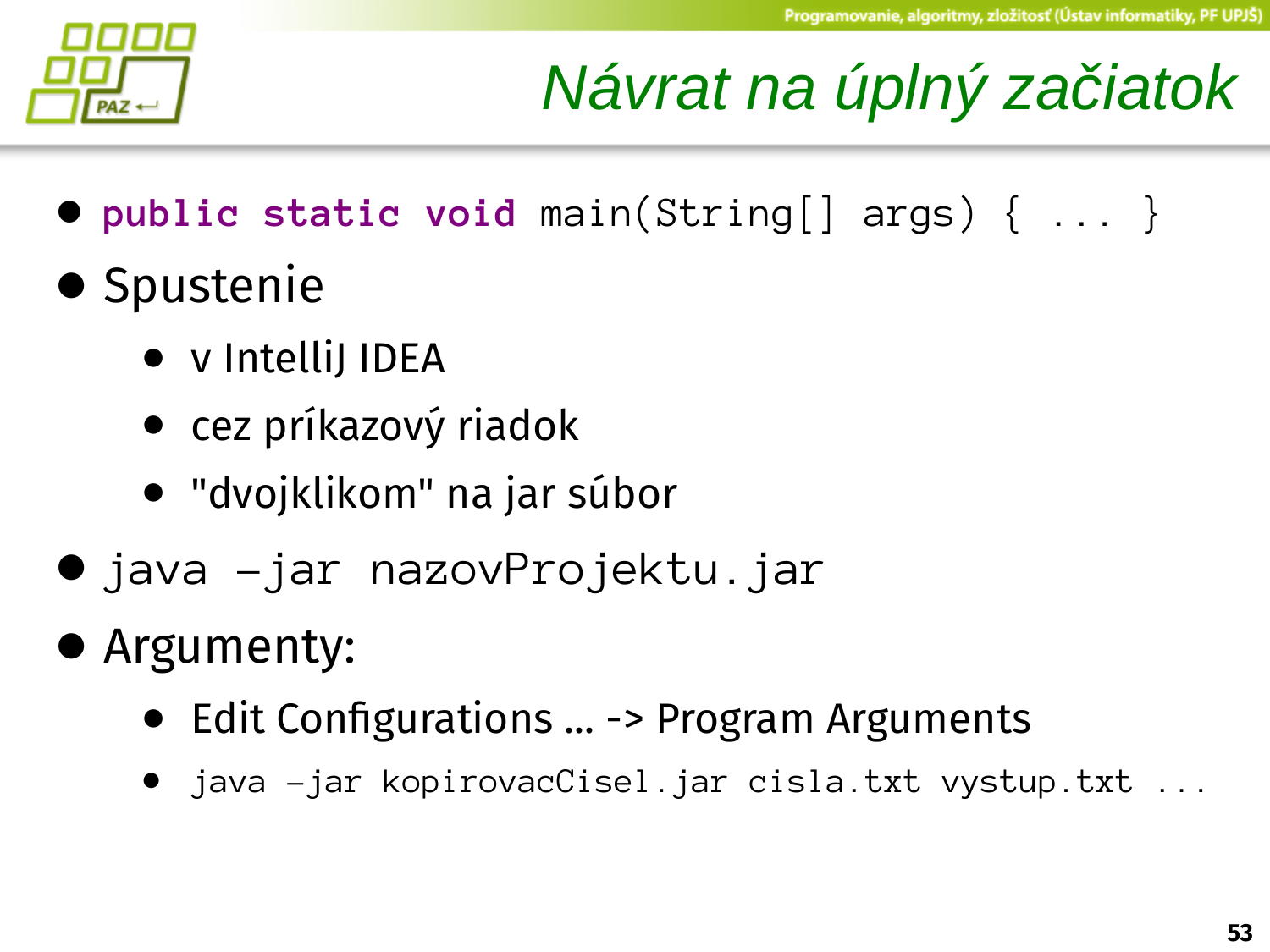

# Návrat na úplný začiatok
public static void main(String[] args) { ... }
Spustenie
v IntelliJ IDEA
cez príkazový riadok
"dvojklikom" na jar súbor
java –jar nazovProjektu.jar
Argumenty:
Edit Configurations ... -> Program Arguments
java –jar kopirovacCisel.jar cisla.txt vystup.txt ...